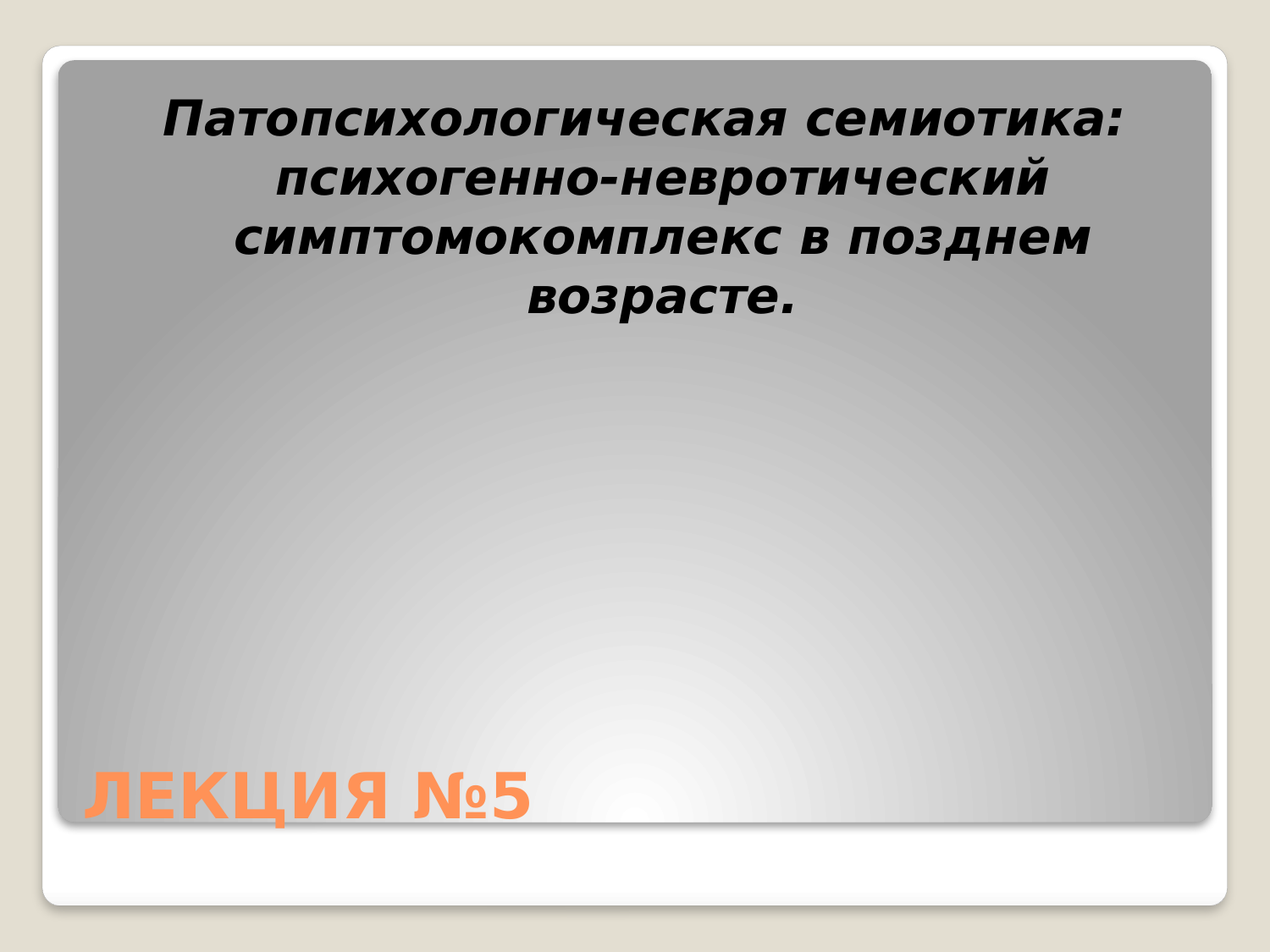

Патопсихологическая семиотика: психогенно-невротический симптомокомплекс в позднем возрасте.
# ЛЕКЦИЯ №5